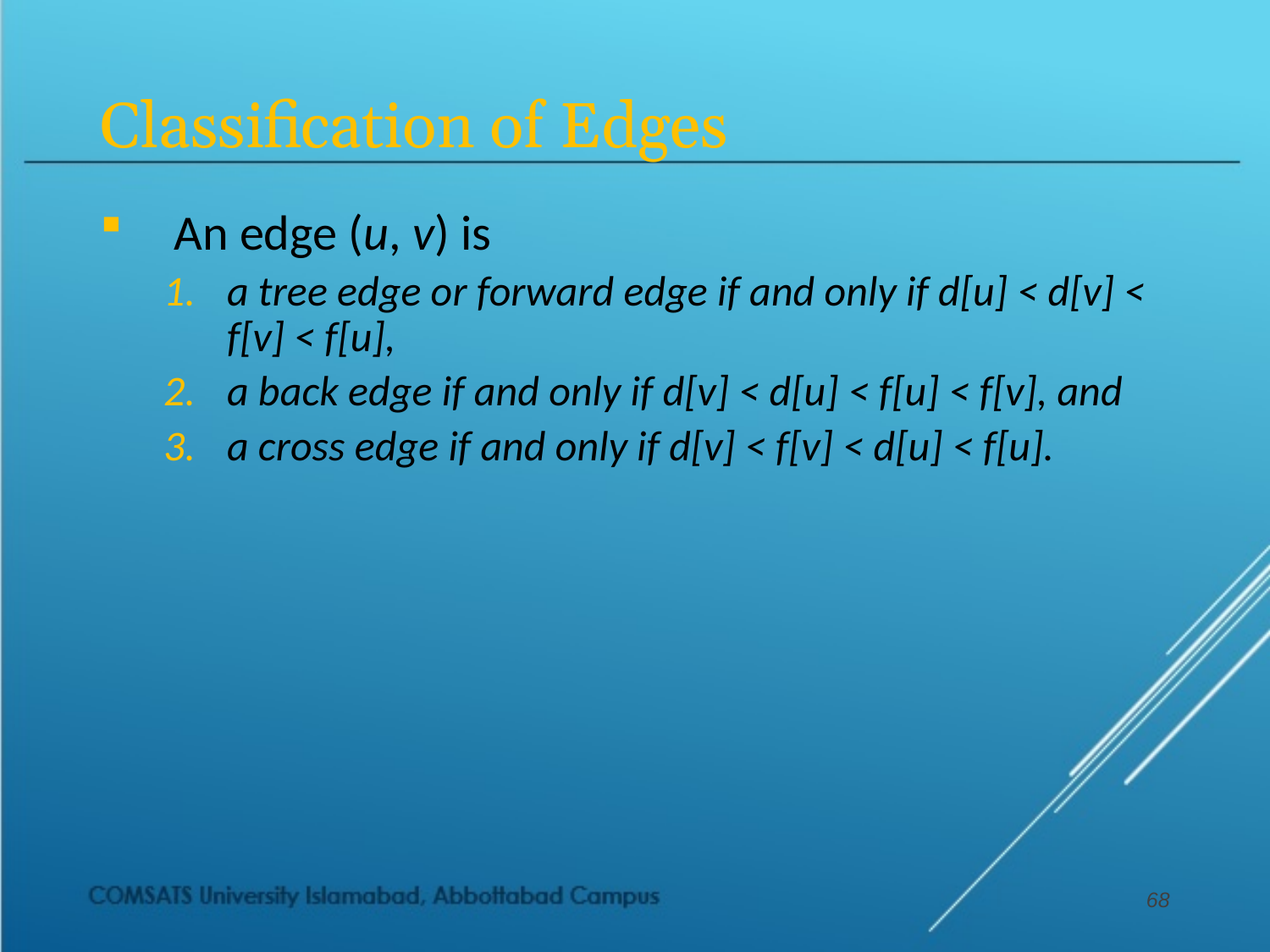

# Classification of Edges
An edge (u, v) is
a tree edge or forward edge if and only if d[u] < d[v] < f[v] < f[u],
a back edge if and only if d[v] < d[u] < f[u] < f[v], and
a cross edge if and only if d[v] < f[v] < d[u] < f[u].

68